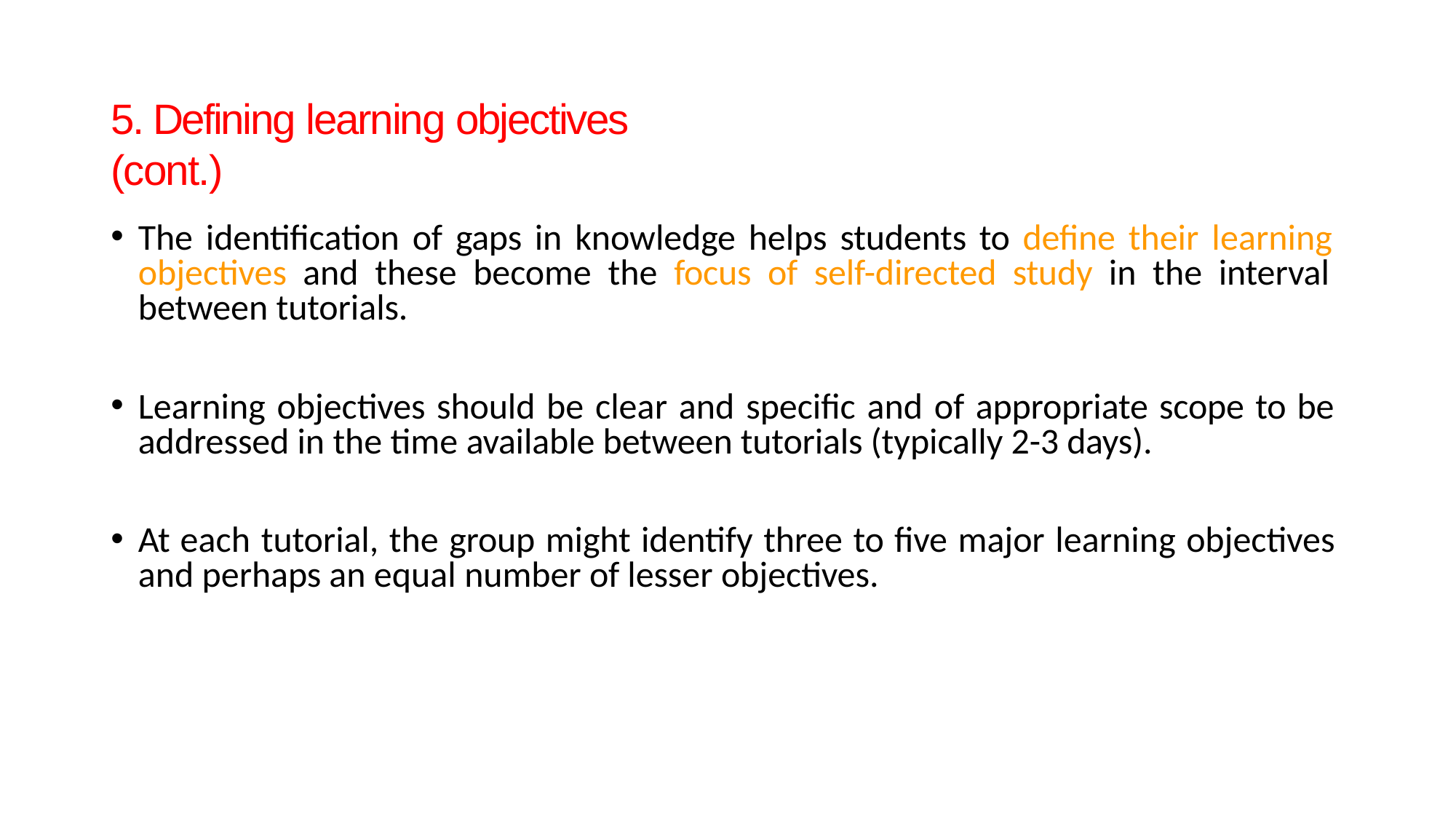

# 5. Defining learning objectives (cont.)
The identification of gaps in knowledge helps students to define their learning  objectives and these become the focus of self-directed study in the interval  between tutorials.

Learning objectives should be clear and specific and of appropriate scope to be  addressed in the time available between tutorials (typically 2-3 days).

At each tutorial, the group might identify three to five major learning objectives  and perhaps an equal number of lesser objectives.